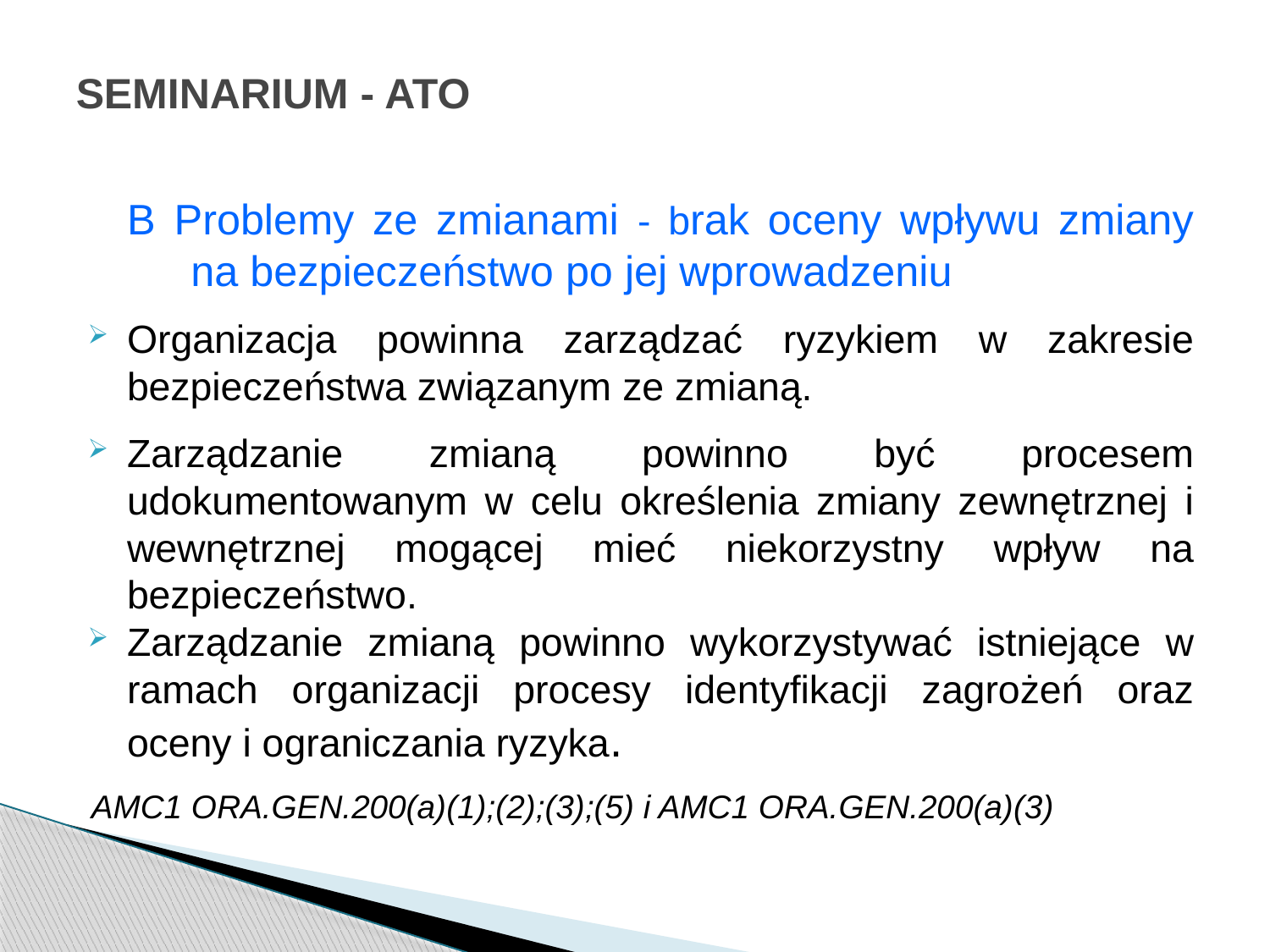

# SEMINARIUM - ATO
B Problemy ze zmianami - brak oceny wpływu zmiany na bezpieczeństwo po jej wprowadzeniu
Organizacja powinna zarządzać ryzykiem w zakresie bezpieczeństwa związanym ze zmianą.
Zarządzanie zmianą powinno być procesem udokumentowanym w celu określenia zmiany zewnętrznej i wewnętrznej mogącej mieć niekorzystny wpływ na bezpieczeństwo.
Zarządzanie zmianą powinno wykorzystywać istniejące w ramach organizacji procesy identyfikacji zagrożeń oraz oceny i ograniczania ryzyka.
AMC1 ORA.GEN.200(a)(1);(2);(3);(5) i AMC1 ORA.GEN.200(a)(3)